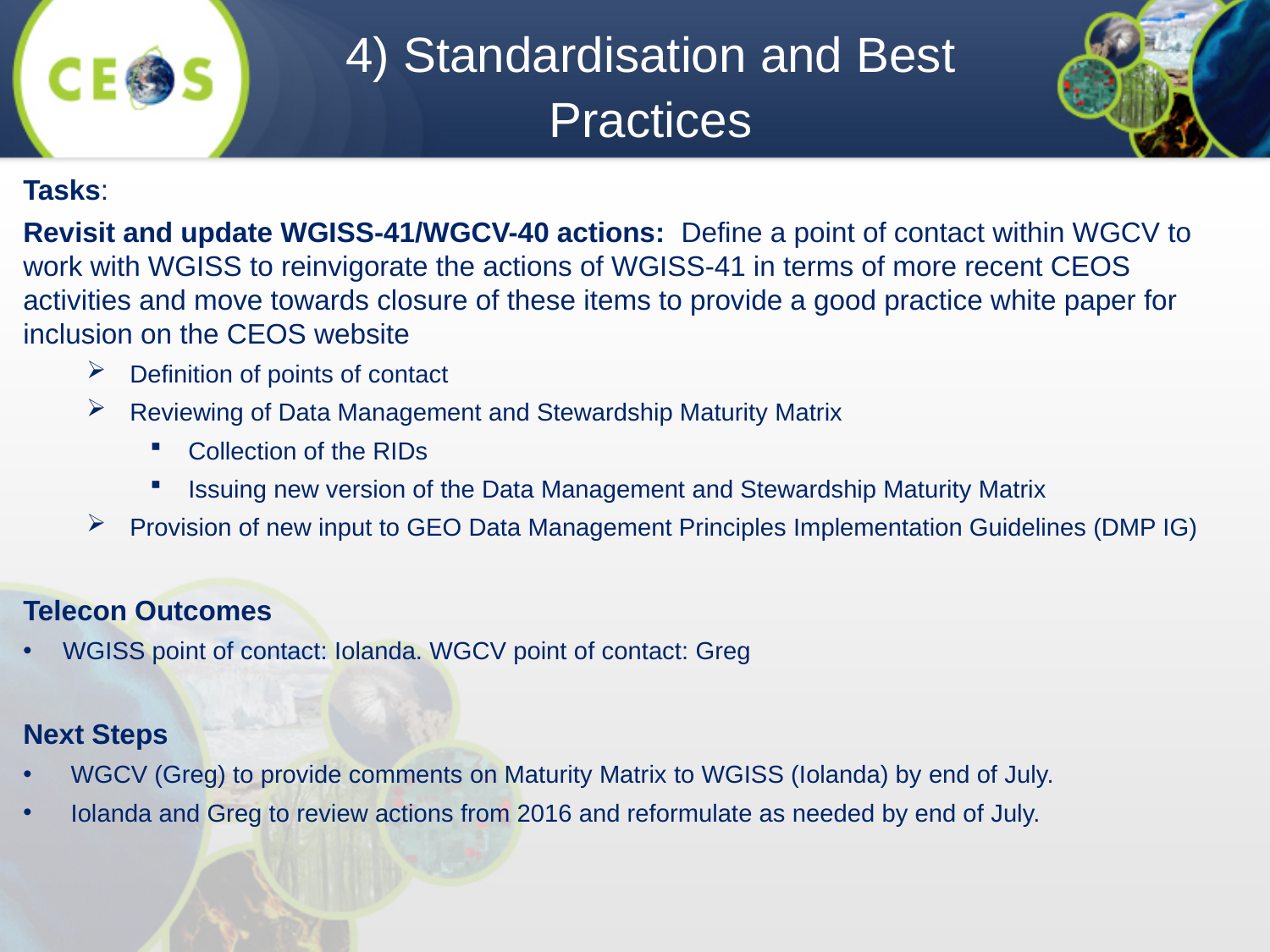

# 4) Standardisation and Best Practices
Tasks:
Revisit and update WGISS-41/WGCV-40 actions:  Define a point of contact within WGCV to work with WGISS to reinvigorate the actions of WGISS-41 in terms of more recent CEOS activities and move towards closure of these items to provide a good practice white paper for inclusion on the CEOS website
Definition of points of contact
Reviewing of Data Management and Stewardship Maturity Matrix
Collection of the RIDs
Issuing new version of the Data Management and Stewardship Maturity Matrix
Provision of new input to GEO Data Management Principles Implementation Guidelines (DMP IG)

Telecon Outcomes
WGISS point of contact: Iolanda. WGCV point of contact: Greg

Next Steps
WGCV (Greg) to provide comments on Maturity Matrix to WGISS (Iolanda) by end of July.
Iolanda and Greg to review actions from 2016 and reformulate as needed by end of July.